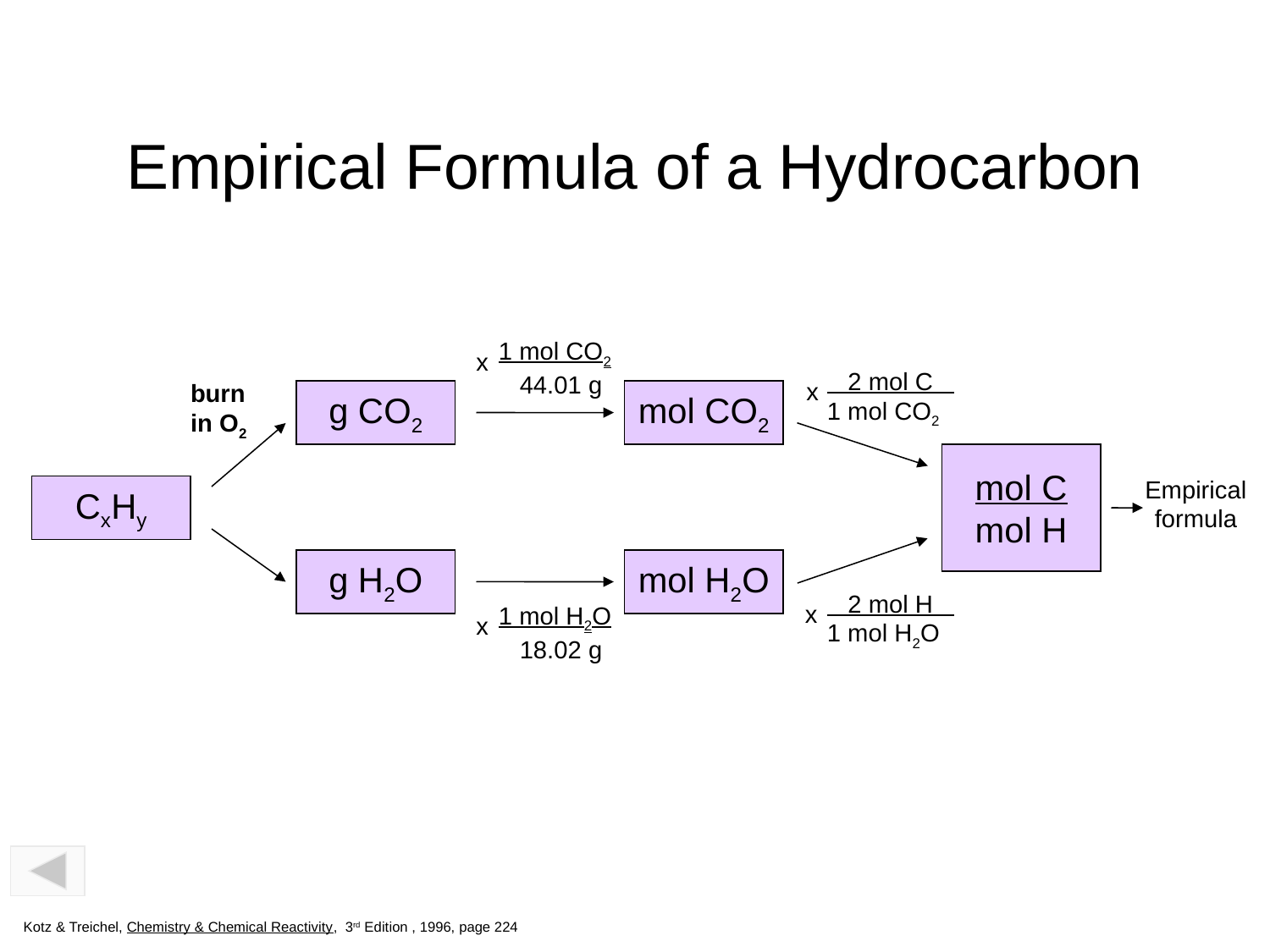

# Empirical Formula of a Hydrocarbon
1 mol CO2
   44.01 g
x
   2 mol C
1 mol CO2
x
burn
in O2
g CO2
mol CO2

mol C
mol H
Empirical
formula
CxHy

g H2O
mol H2O

   2 mol H
1 mol H2O
x
1 mol H2O
   18.02 g
x

Kotz & Treichel, Chemistry & Chemical Reactivity,  3rd Edition , 1996, page 224